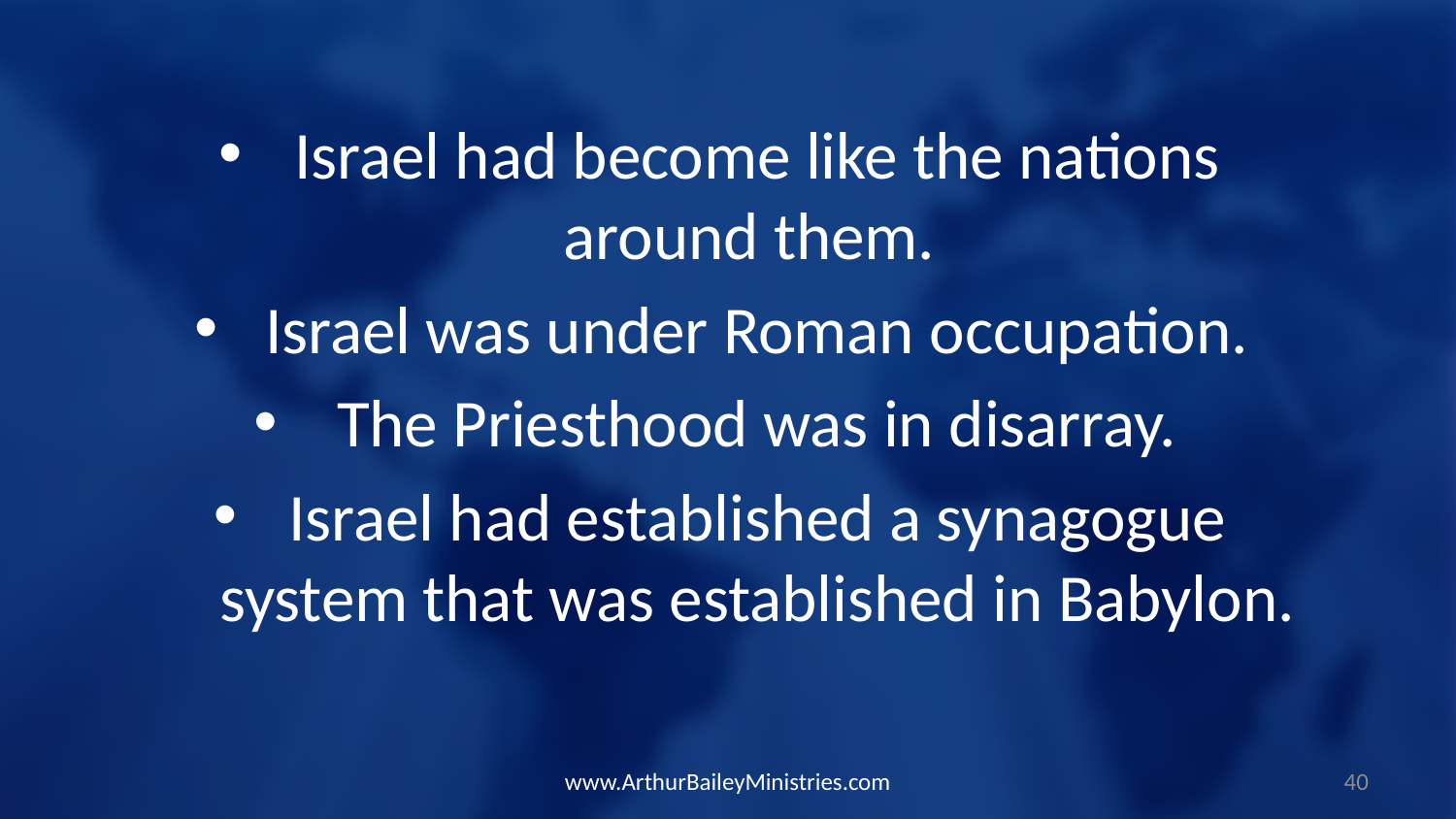

Israel had become like the nations around them.
Israel was under Roman occupation.
The Priesthood was in disarray.
Israel had established a synagogue system that was established in Babylon.
www.ArthurBaileyMinistries.com
40